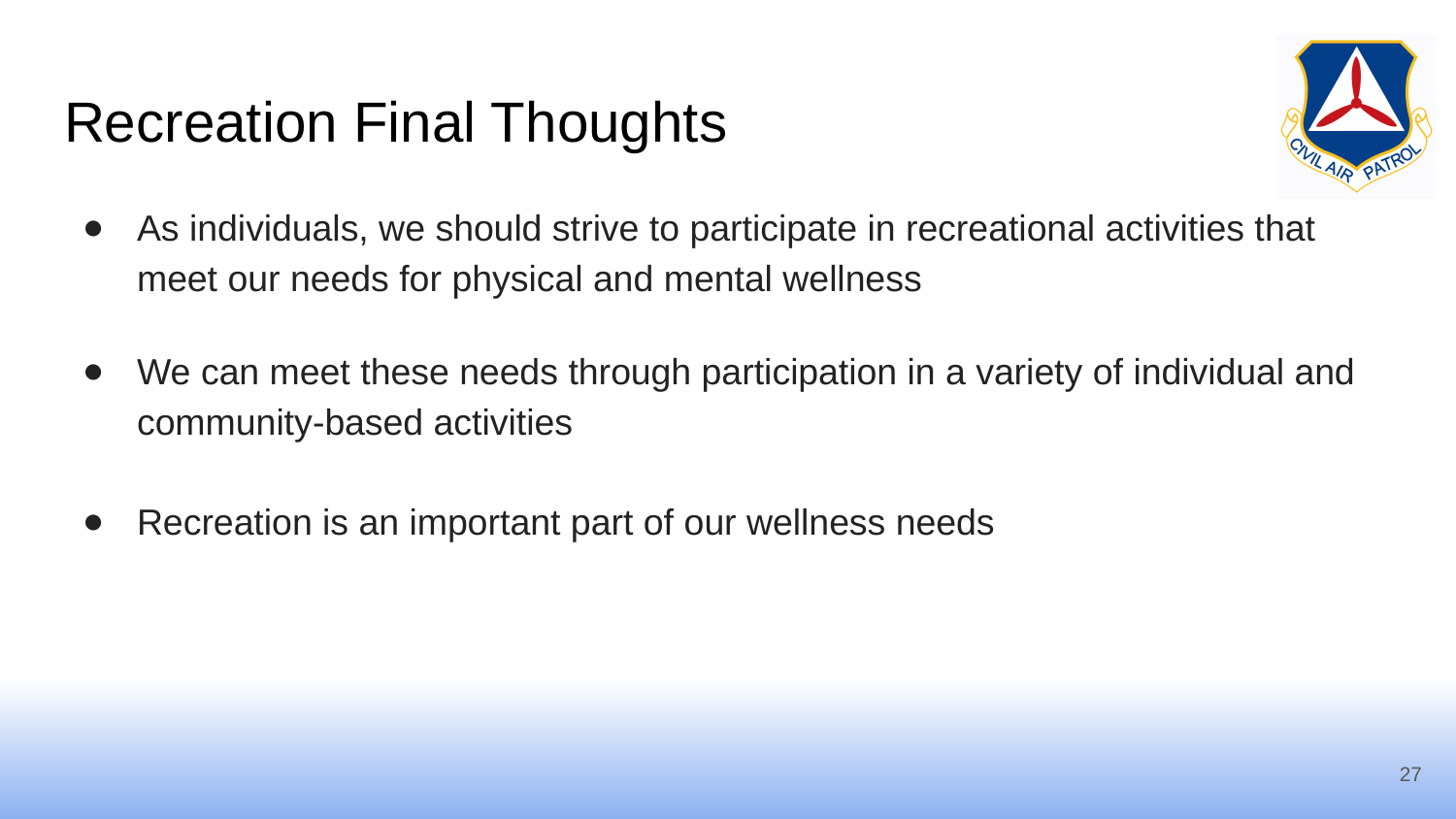

# Recreation Final Thoughts
As individuals, we should strive to participate in recreational activities that meet our needs for physical and mental wellness
We can meet these needs through participation in a variety of individual and community-based activities
Recreation is an important part of our wellness needs

27